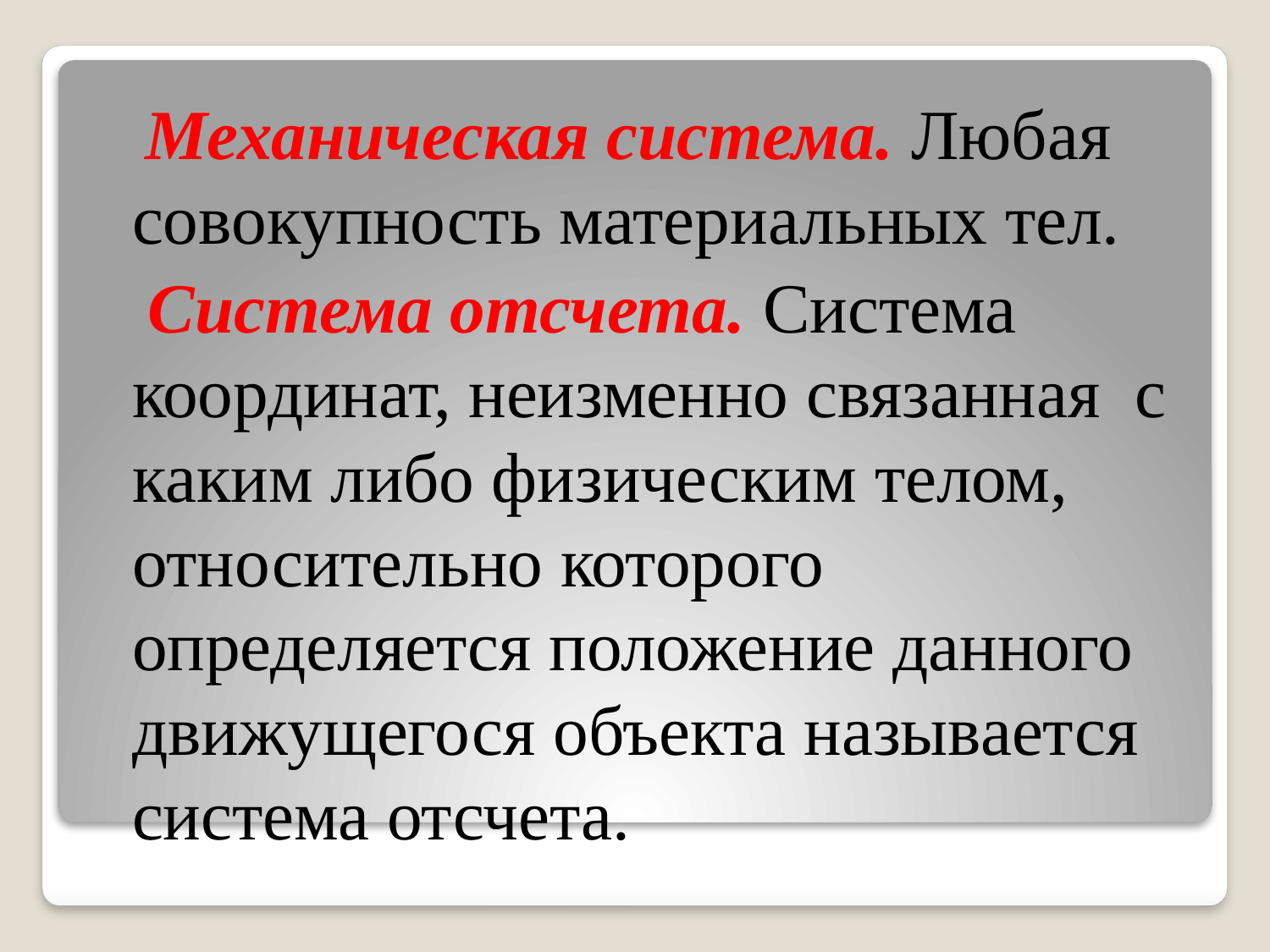

Механическая система. Любая совокупность материальных тел.
   Система отсчета. Система координат, неизменно связанная  с каким либо физическим телом, относительно которого определяется положение данного движущегося объекта называется система отсчета.